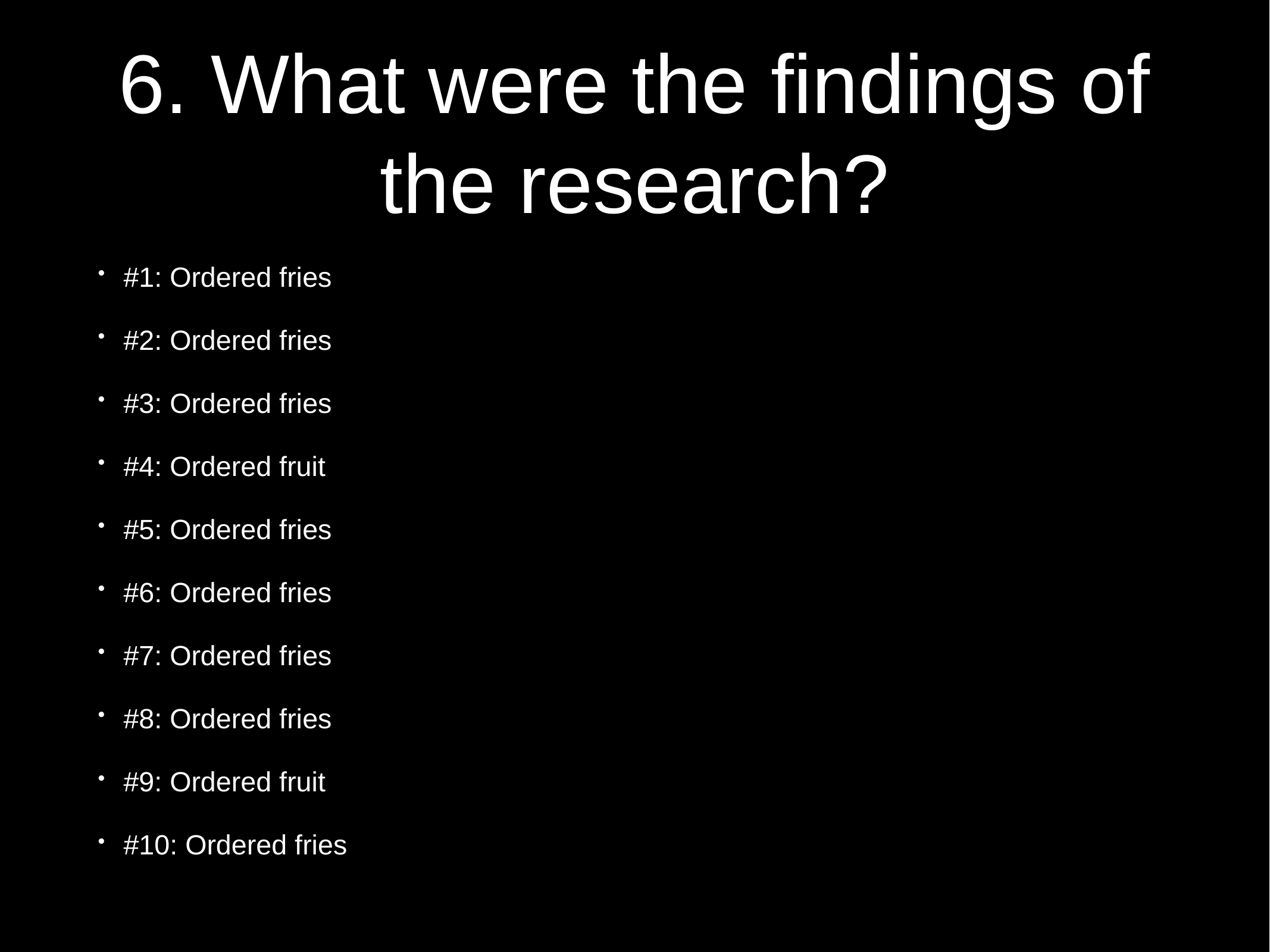

# 6. What were the findings of the research?
#1: Ordered fries
#2: Ordered fries
#3: Ordered fries
#4: Ordered fruit
#5: Ordered fries
#6: Ordered fries
#7: Ordered fries
#8: Ordered fries
#9: Ordered fruit
#10: Ordered fries